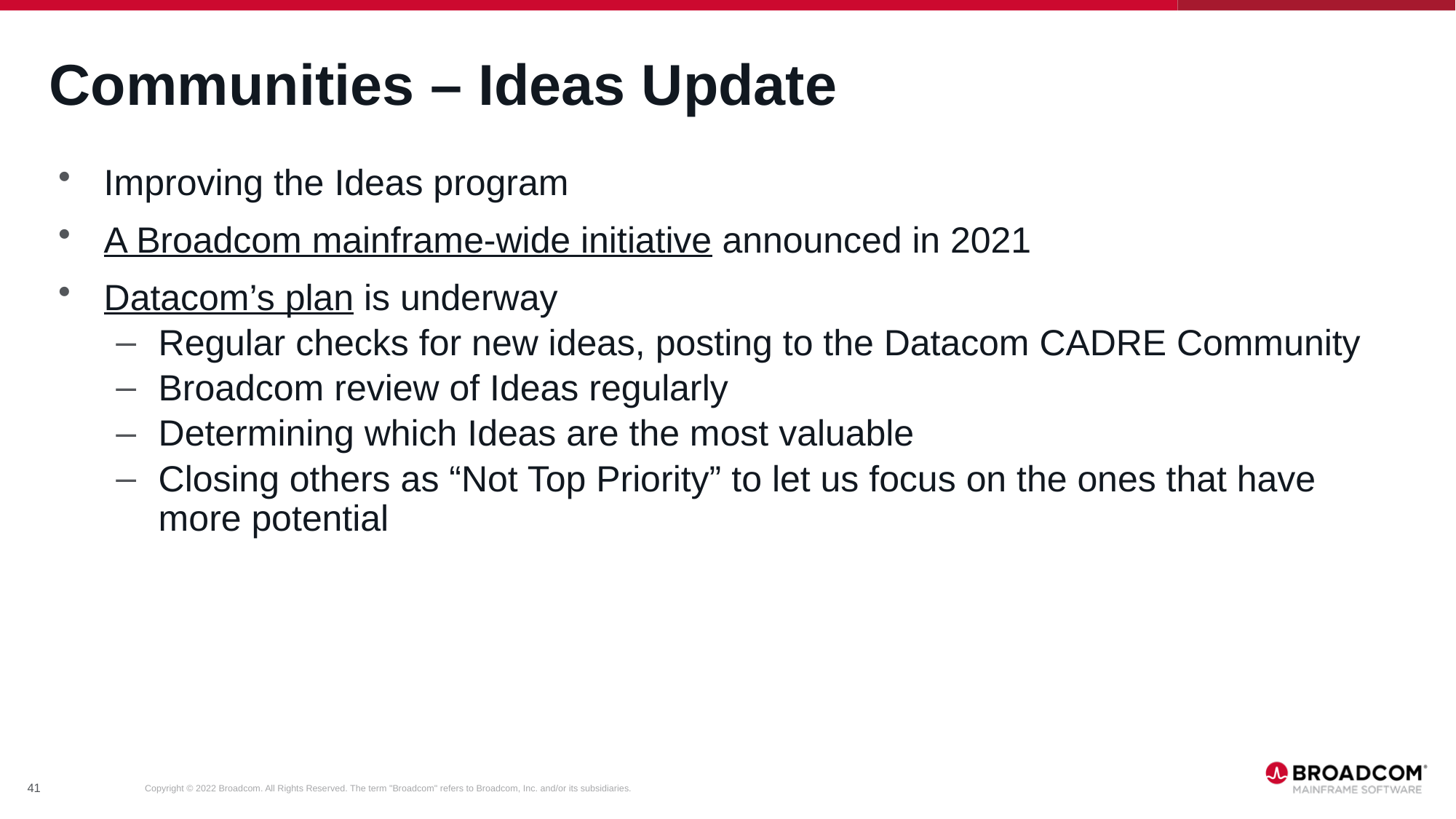

# Communities – Ideas Update
Improving the Ideas program
A Broadcom mainframe-wide initiative announced in 2021
Datacom’s plan is underway
Regular checks for new ideas, posting to the Datacom CADRE Community
Broadcom review of Ideas regularly
Determining which Ideas are the most valuable
Closing others as “Not Top Priority” to let us focus on the ones that have more potential